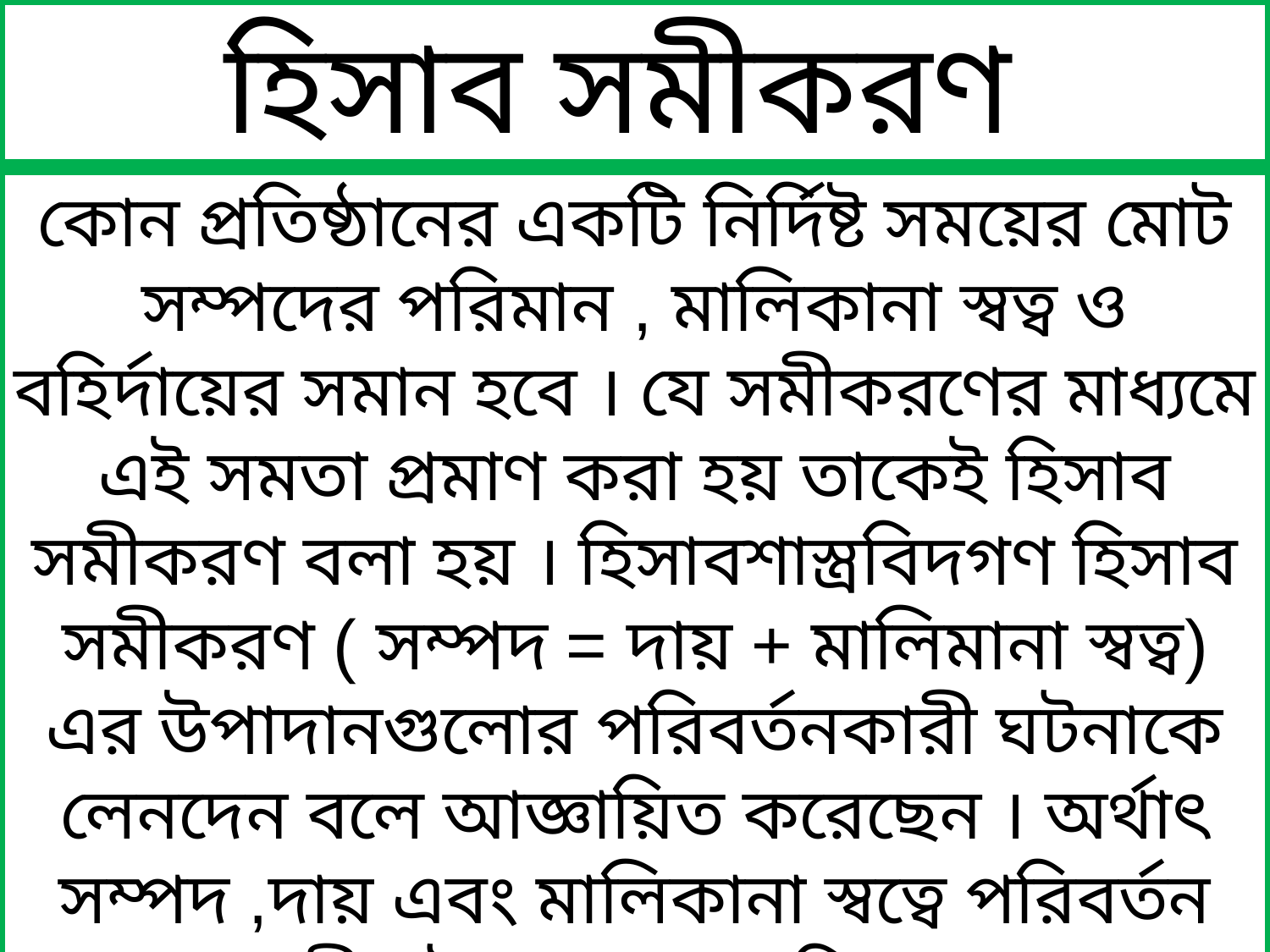

হিসাব সমীকরণ
কোন প্রতিষ্ঠানের একটি নির্দিষ্ট সময়ের মোট সম্পদের পরিমান , মালিকানা স্বত্ব ও বহির্দায়ের সমান হবে । যে সমীকরণের মাধ্যমে এই সমতা প্রমাণ করা হয় তাকেই হিসাব সমীকরণ বলা হয় । হিসাবশাস্ত্রবিদগণ হিসাব সমীকরণ ( সম্পদ = দায় + মালিমানা স্বত্ব) এর উপাদানগুলোর পরিবর্তনকারী ঘটনাকে লেনদেন বলে আজ্ঞায়িত করেছেন । অর্থাৎ সম্পদ ,দায় এবং মালিকানা স্বত্বে পরিবর্তন আনয়নকারী ঘটনা লেনদেন হিসাবে গণ্য হয়।